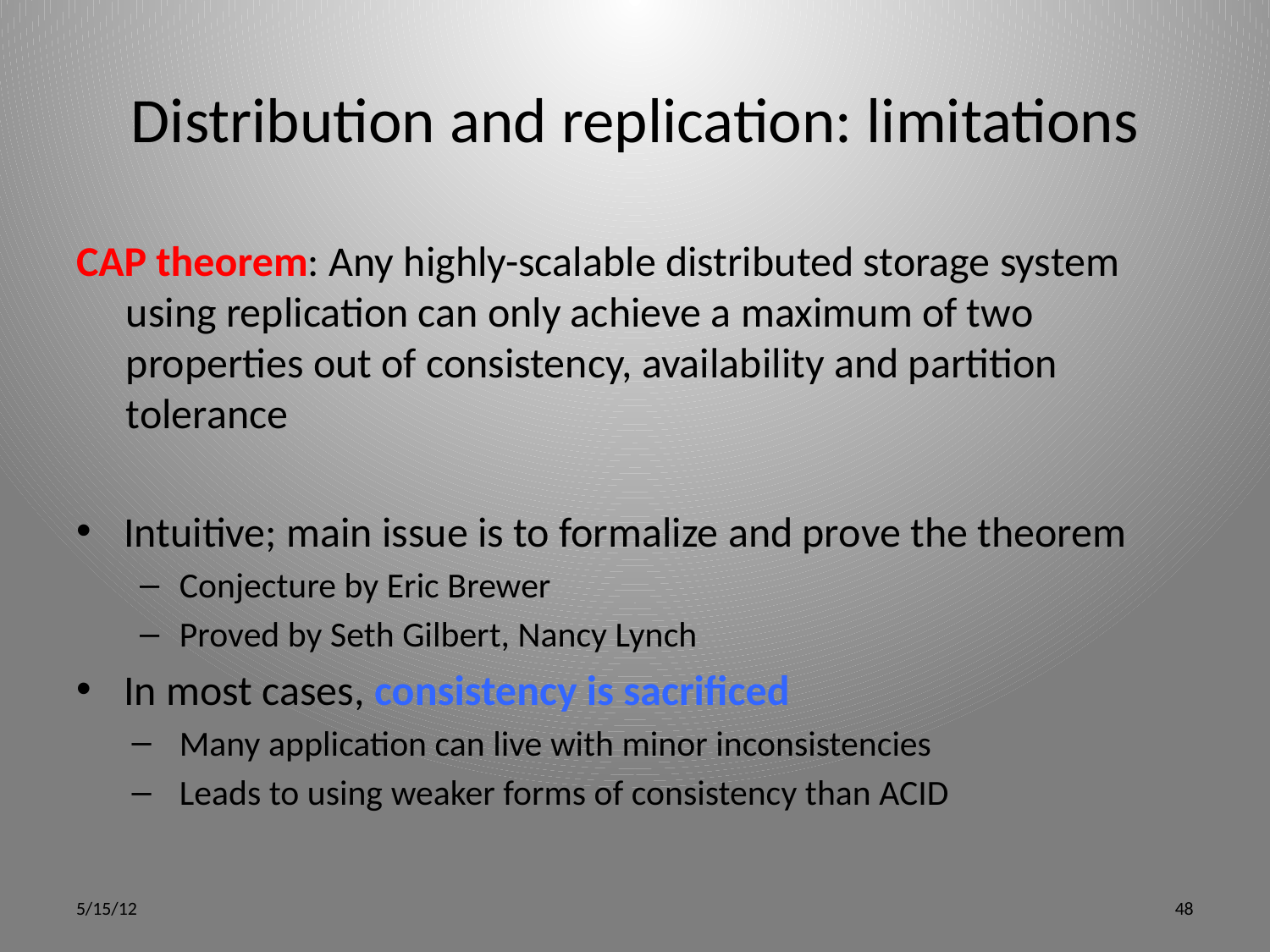

# Distribution and replication: limitations
CAP theorem: Any highly-scalable distributed storage system using replication can only achieve a maximum of two properties out of consistency, availability and partition tolerance

Intuitive; main issue is to formalize and prove the theorem
Conjecture by Eric Brewer
Proved by Seth Gilbert, Nancy Lynch
In most cases, consistency is sacrificed
Many application can live with minor inconsistencies
Leads to using weaker forms of consistency than ACID

5/15/12
48